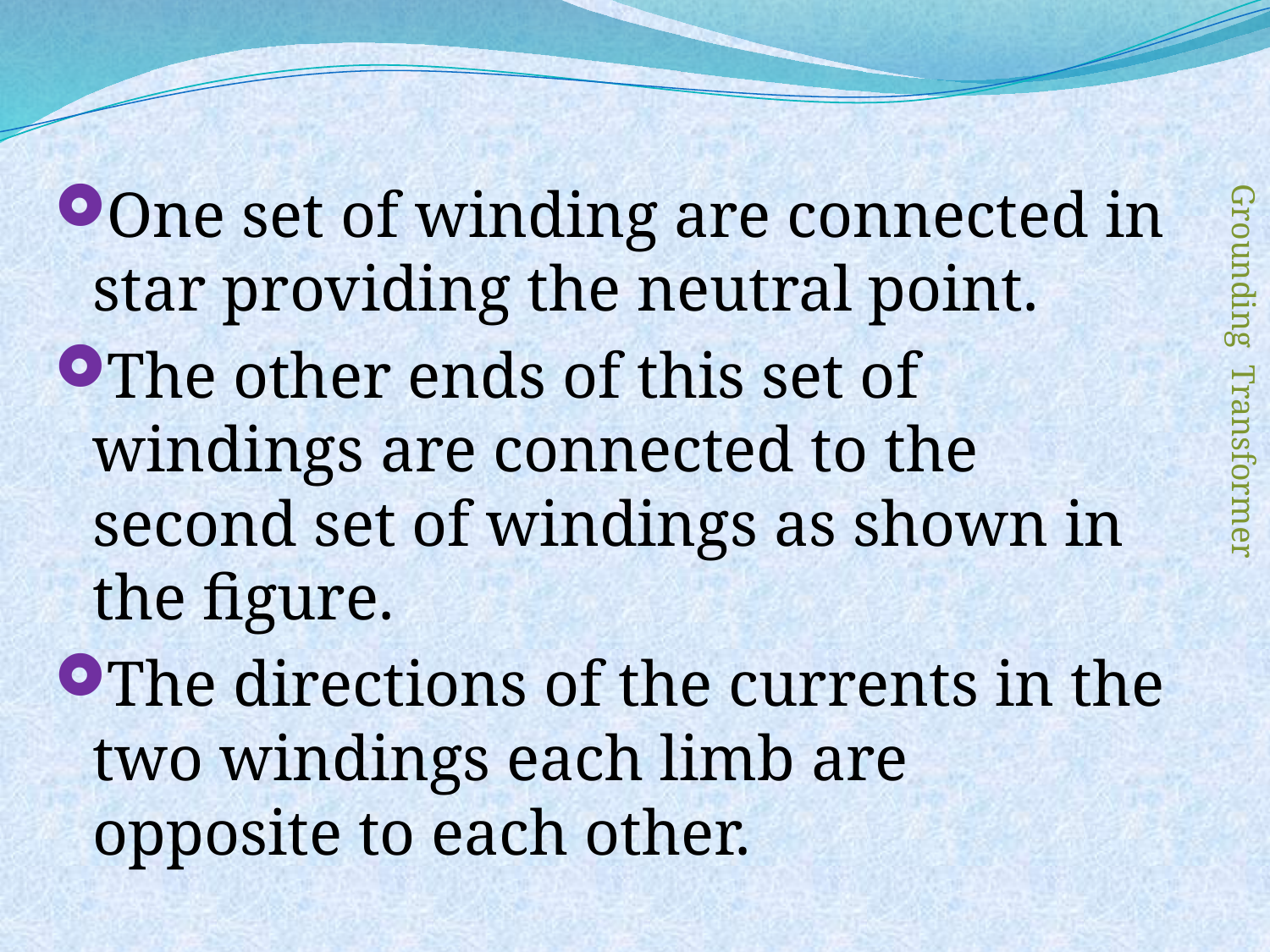

#
One set of winding are connected in star providing the neutral point.
The other ends of this set of windings are connected to the second set of windings as shown in the figure.
The directions of the currents in the two windings each limb are opposite to each other.
Grounding  Transformer